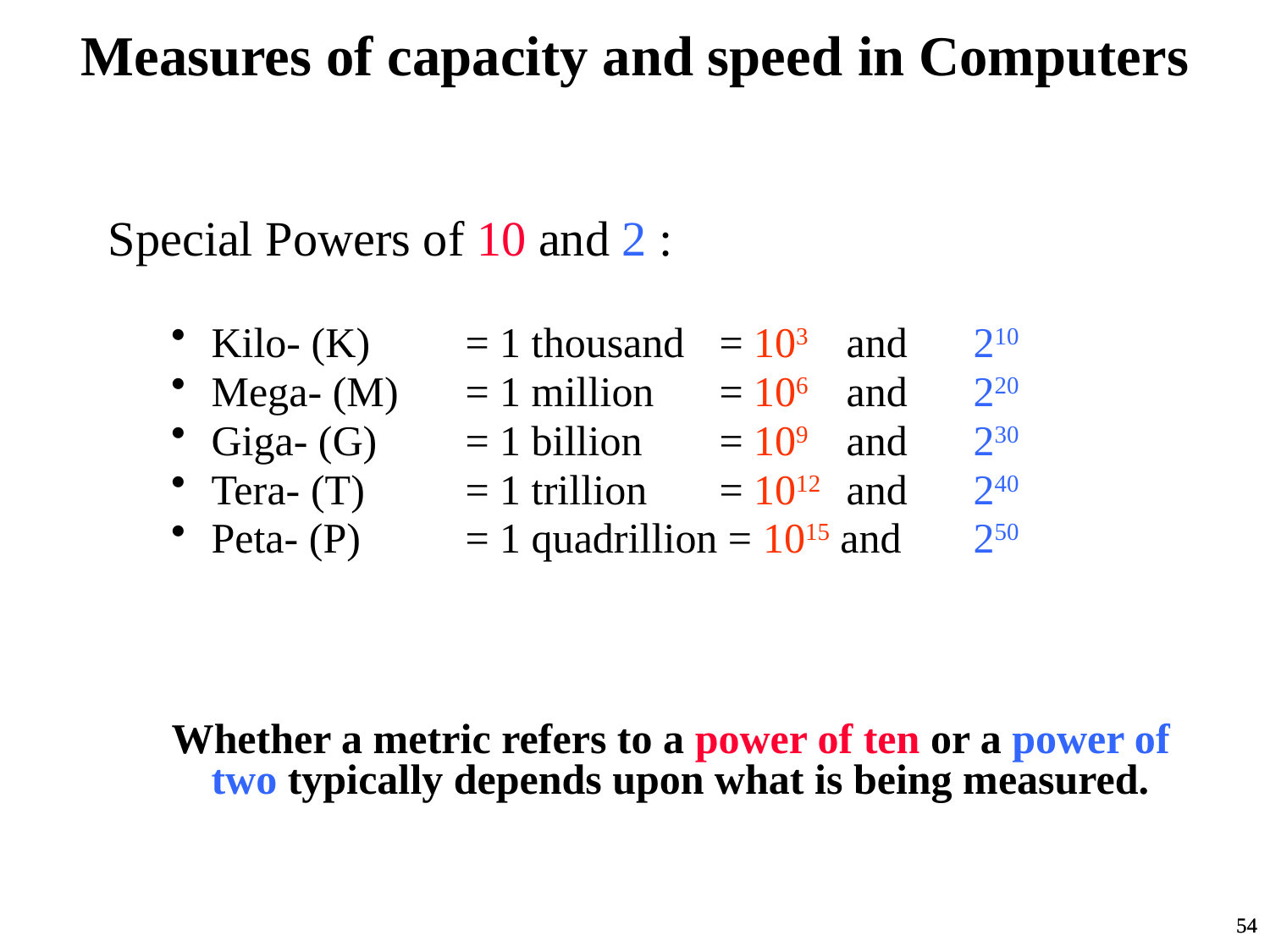

Measures of capacity and speed in Computers
Special Powers of 10 and 2 :

Kilo- (K) 	= 1 thousand 	= 103 	and 	210
Mega- (M) 	= 1 million 	= 106 	and 	220
Giga- (G) 	= 1 billion 	= 109 	and 	230
Tera- (T) 	= 1 trillion 	= 1012 	and 	240
Peta- (P) 	= 1 quadrillion = 1015 and 	250

Whether a metric refers to a power of ten or a power of two typically depends upon what is being measured.
54
54